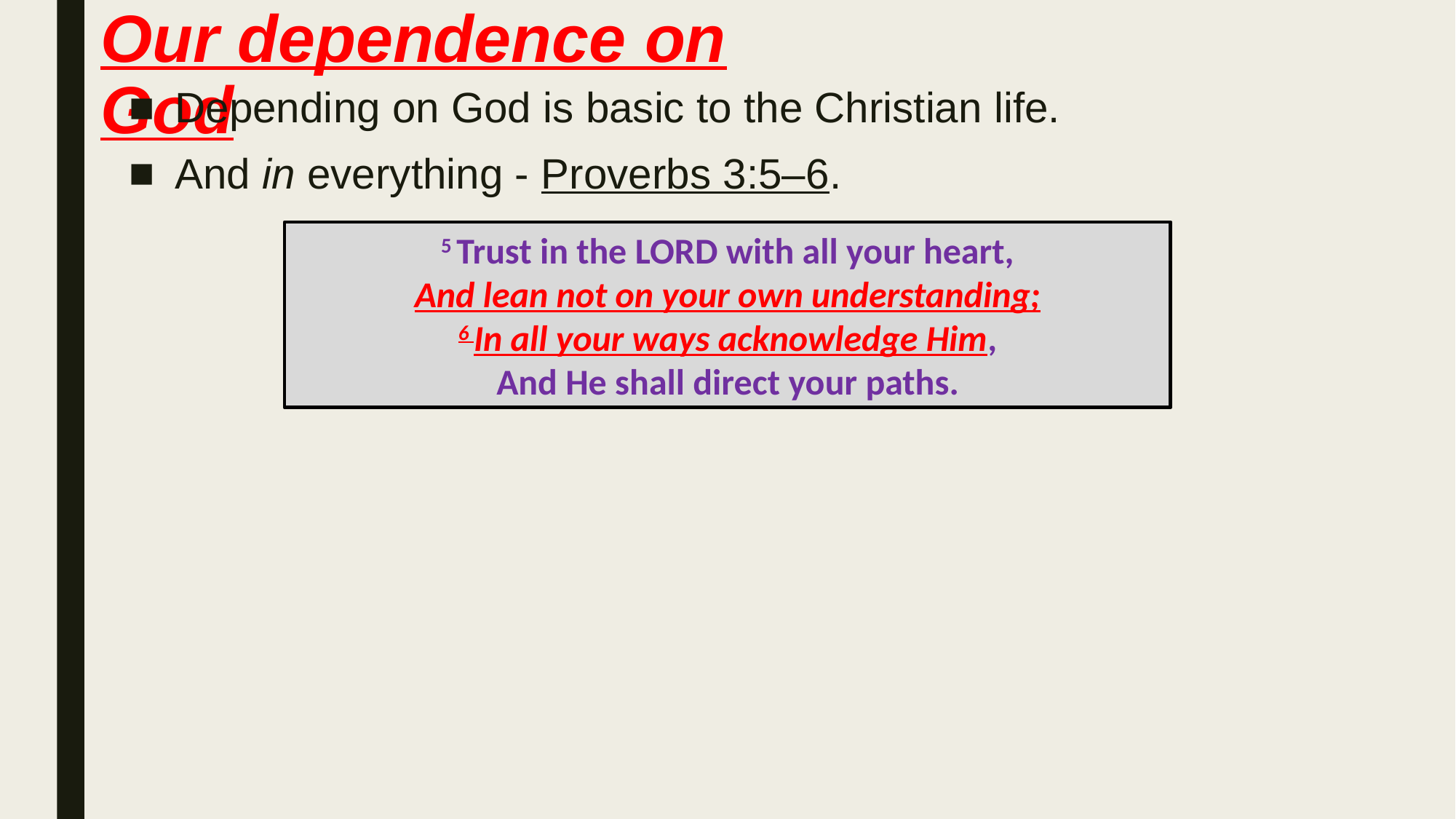

# Our dependence on God
Depending on God is basic to the Christian life.
And in everything - Proverbs 3:5–6.
5 Trust in the Lord with all your heart,
And lean not on your own understanding;
6 In all your ways acknowledge Him,
And He shall direct your paths.